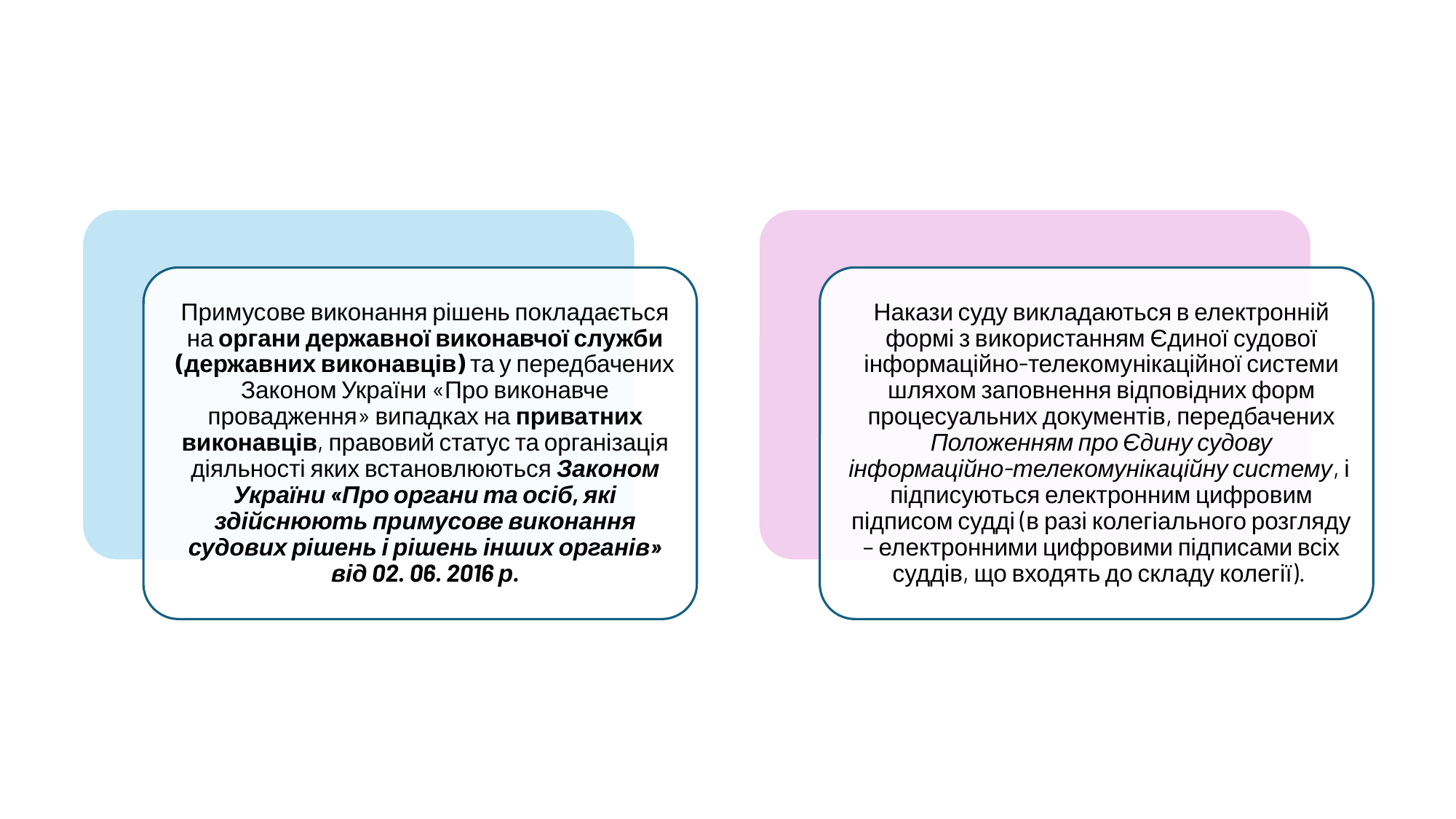

Примусове виконання рішень покладається на органи державної виконавчої служби (державних виконавців) та у передбачених Законом України «Про виконавче провадження» випадках на приватних виконавців, правовий статус та організація діяльності яких встановлюються Законом України «Про органи та осіб, які здійснюють примусове виконання судових рішень і рішень інших органів» від 02. 06. 2016 р.
Накази суду викладаються в електронній формі з використанням Єдиної судової інформаційно-телекомунікаційної системи шляхом заповнення відповідних форм процесуальних документів, передбачених Положенням про Єдину судову інформаційно-телекомунікаційну систему, і  підписуються електронним цифровим підписом судді (в разі колегіального розгляду – електронними цифровими підписами всіх суддів, що входять до складу колегії).